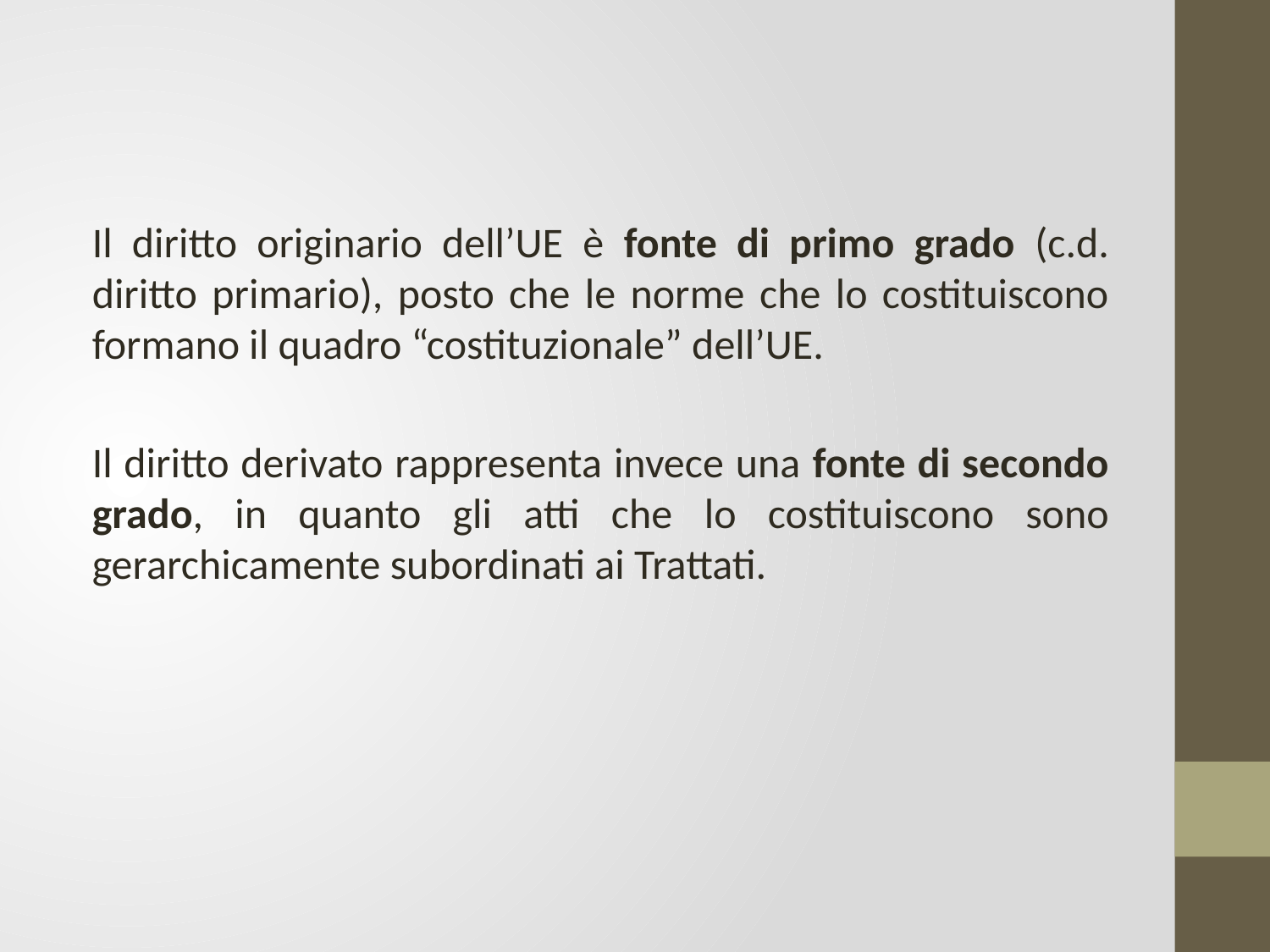

Il diritto originario dell’UE è fonte di primo grado (c.d. diritto primario), posto che le norme che lo costituiscono formano il quadro “costituzionale” dell’UE.

Il diritto derivato rappresenta invece una fonte di secondo grado, in quanto gli atti che lo costituiscono sono gerarchicamente subordinati ai Trattati.